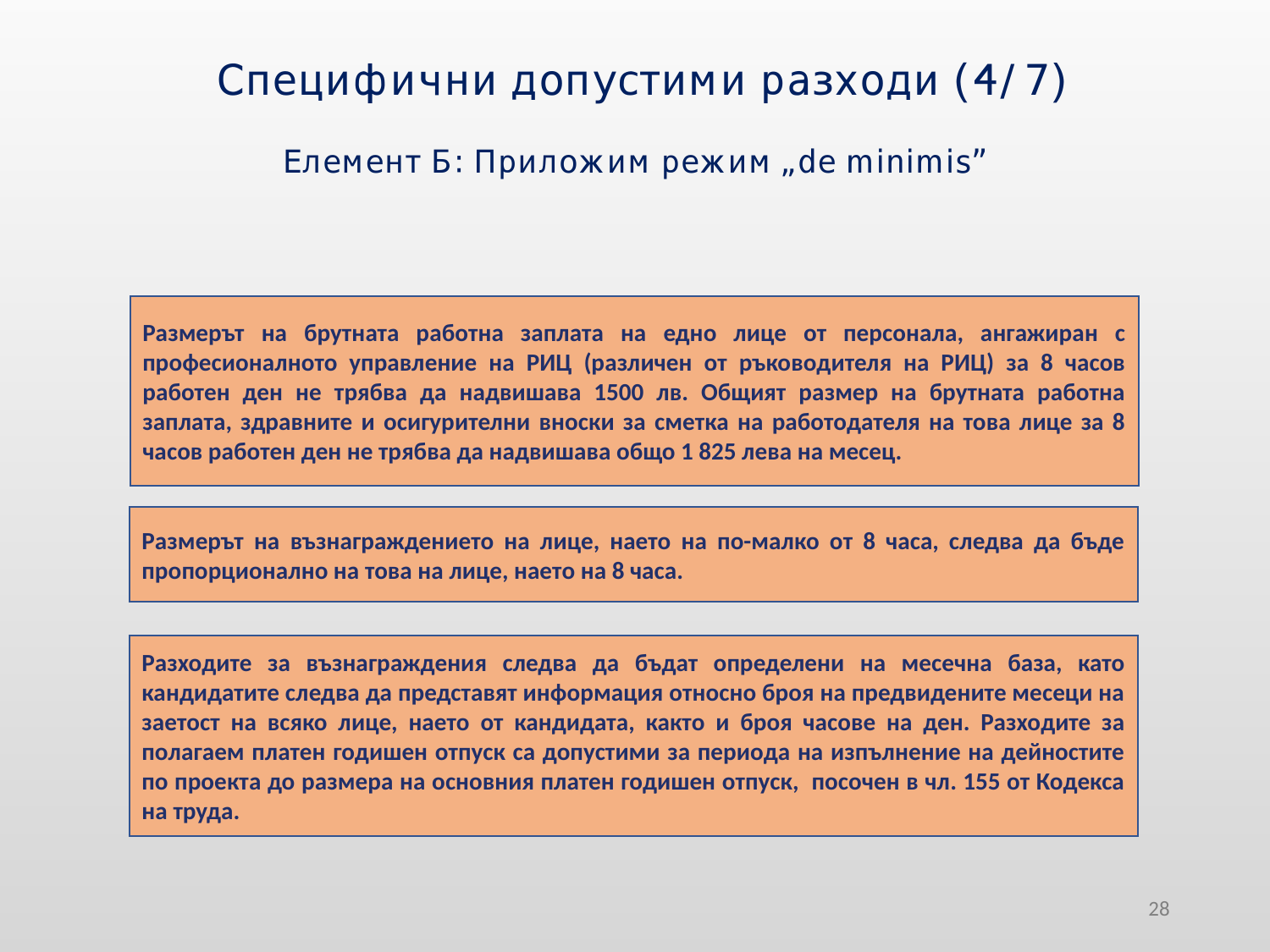

Специфични допустими разходи (4/7)

Елемент Б: Приложим режим „de minimis”

Размерът на брутната работна заплата на едно лице от персонала, ангажиран с професионалното управление на РИЦ (различен от ръководителя на РИЦ) за 8 часов работен ден не трябва да надвишава 1500 лв. Общият размер на брутната работна заплата, здравните и осигурителни вноски за сметка на работодателя на това лице за 8 часов работен ден не трябва да надвишава общо 1 825 лева на месец.
Размерът на възнаграждението на лице, наето на по-малко от 8 часа, следва да бъде пропорционално на това на лице, наето на 8 часа.
Разходите за възнаграждения следва да бъдат определени на месечна база, като кандидатите следва да представят информация относно броя на предвидените месеци на заетост на всяко лице, наето от кандидата, както и броя часове на ден. Разходите за полагаем платен годишен отпуск са допустими за периода на изпълнение на дейностите по проекта до размера на основния платен годишен отпуск,  посочен в чл. 155 от Кодекса на труда.
28